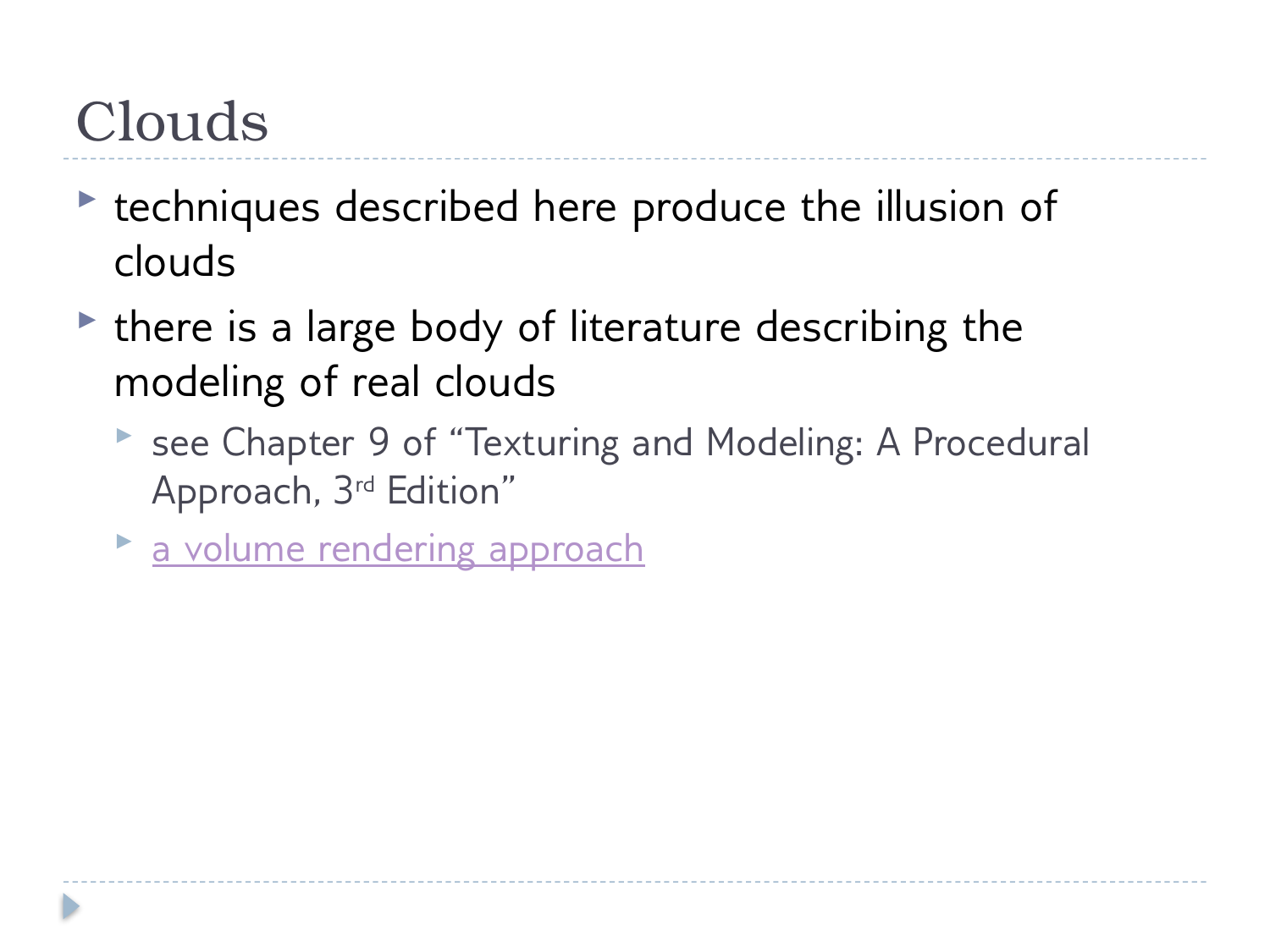

# Clouds
techniques described here produce the illusion of clouds
there is a large body of literature describing the modeling of real clouds
see Chapter 9 of “Texturing and Modeling: A Procedural Approach, 3rd Edition”
a volume rendering approach